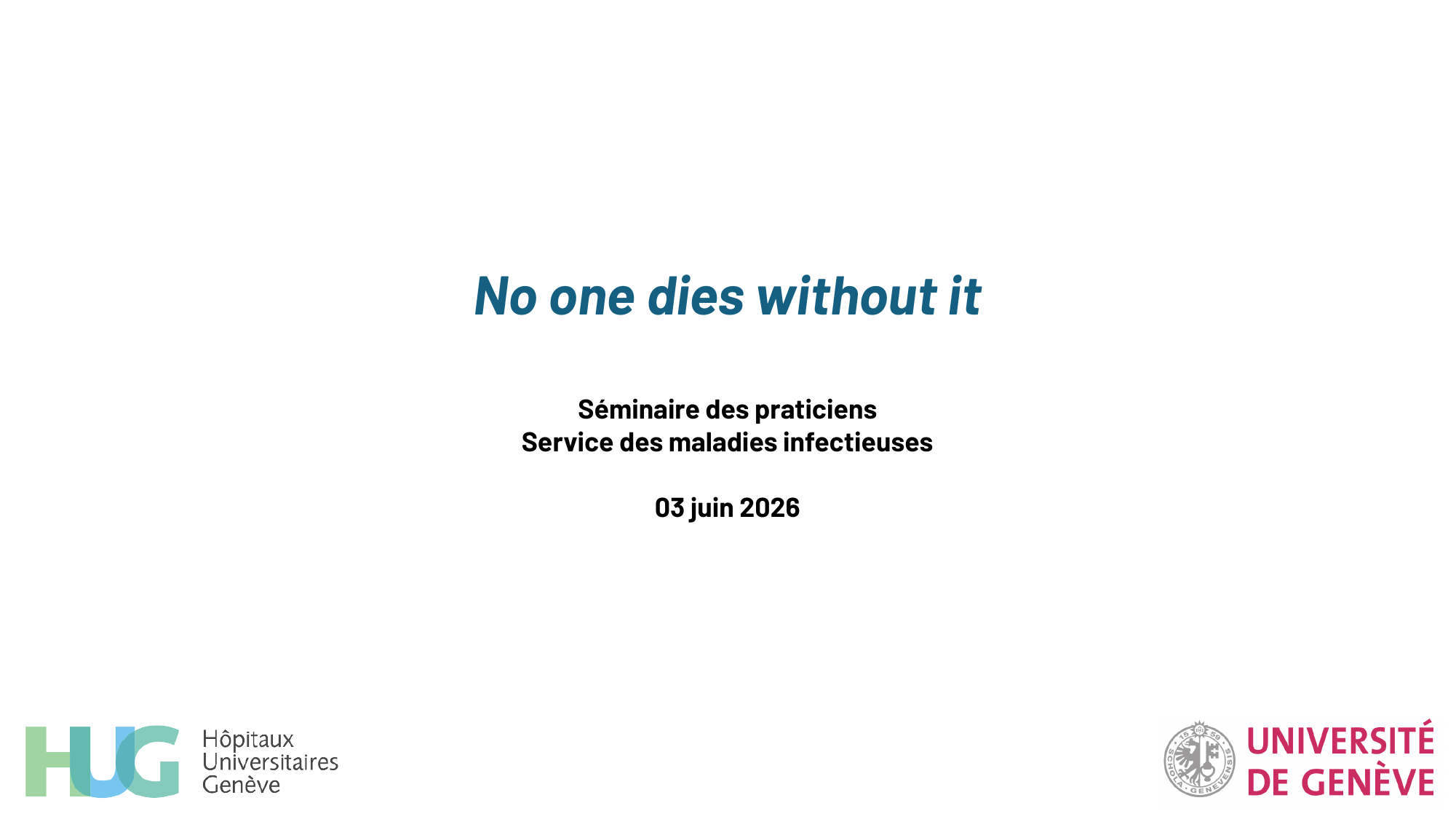

No one dies without it

Séminaire des praticiens
Service des maladies infectieuses

03 juin 2026